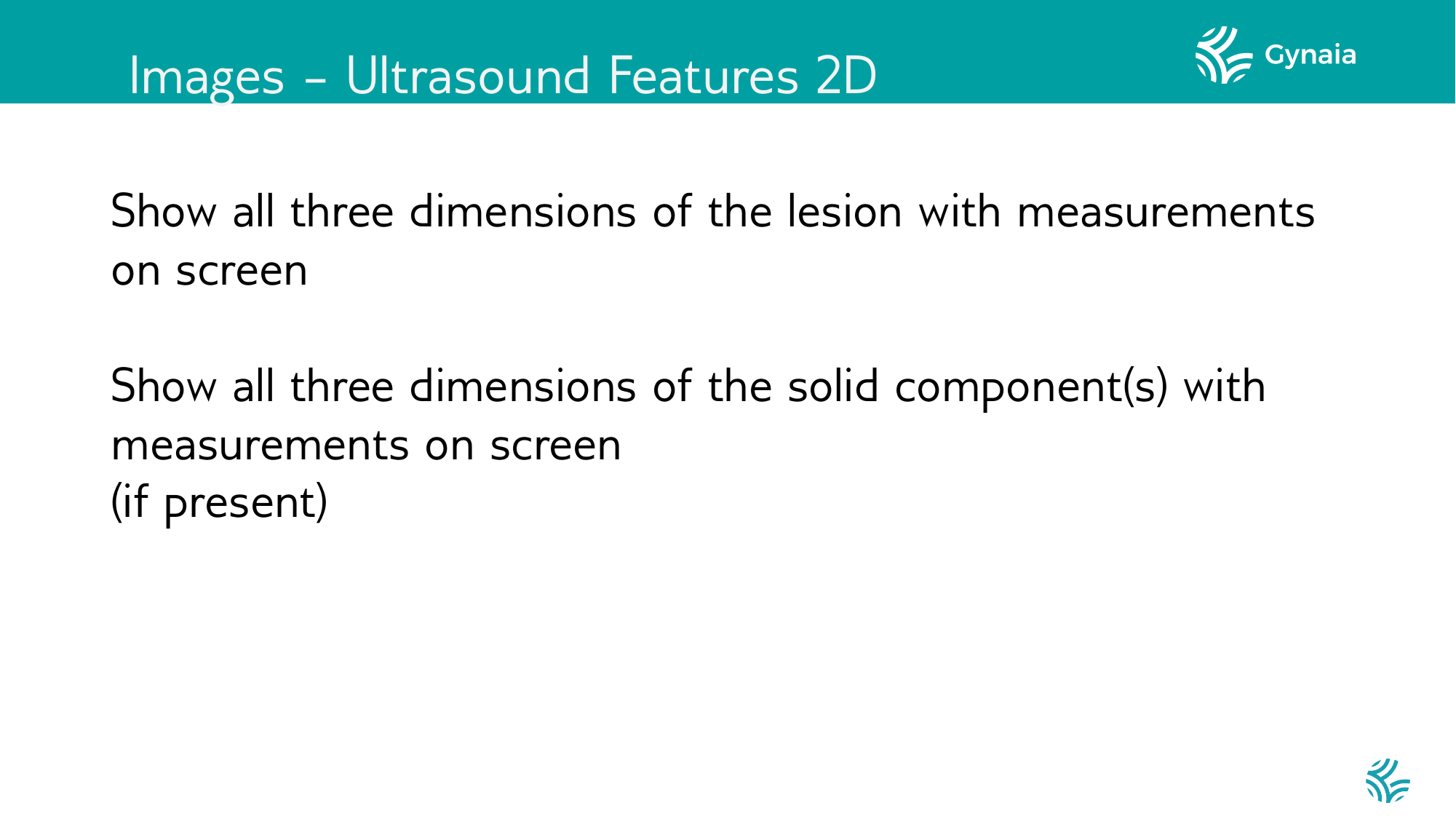

#
Images – Ultrasound Features 2D
Show all three dimensions of the lesion with measurements on screen

Show all three dimensions of the solid component(s) with measurements on screen
(if present)